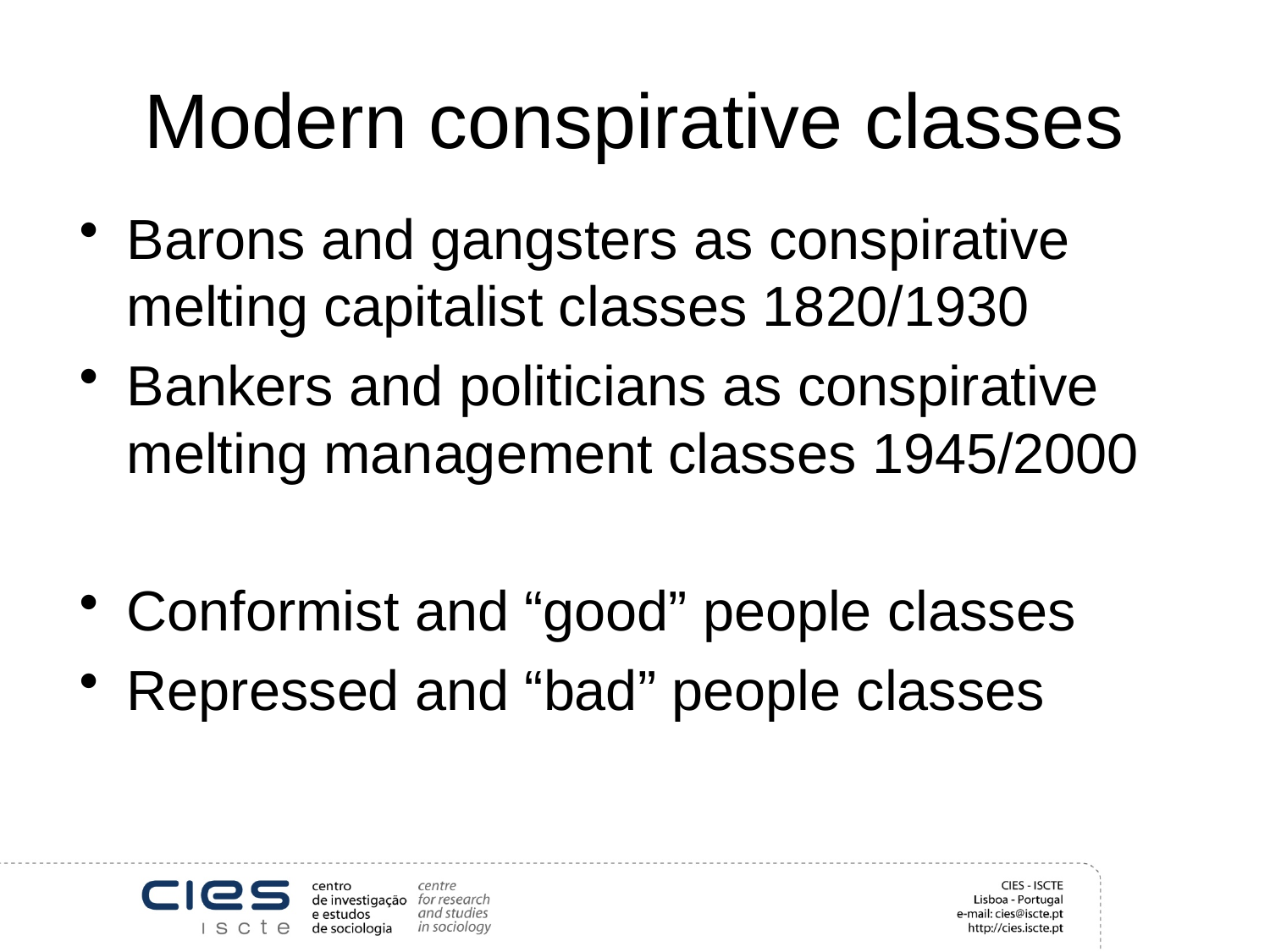

# Modern conspirative classes
Barons and gangsters as conspirative melting capitalist classes 1820/1930
Bankers and politicians as conspirative melting management classes 1945/2000

Conformist and “good” people classes
Repressed and “bad” people classes